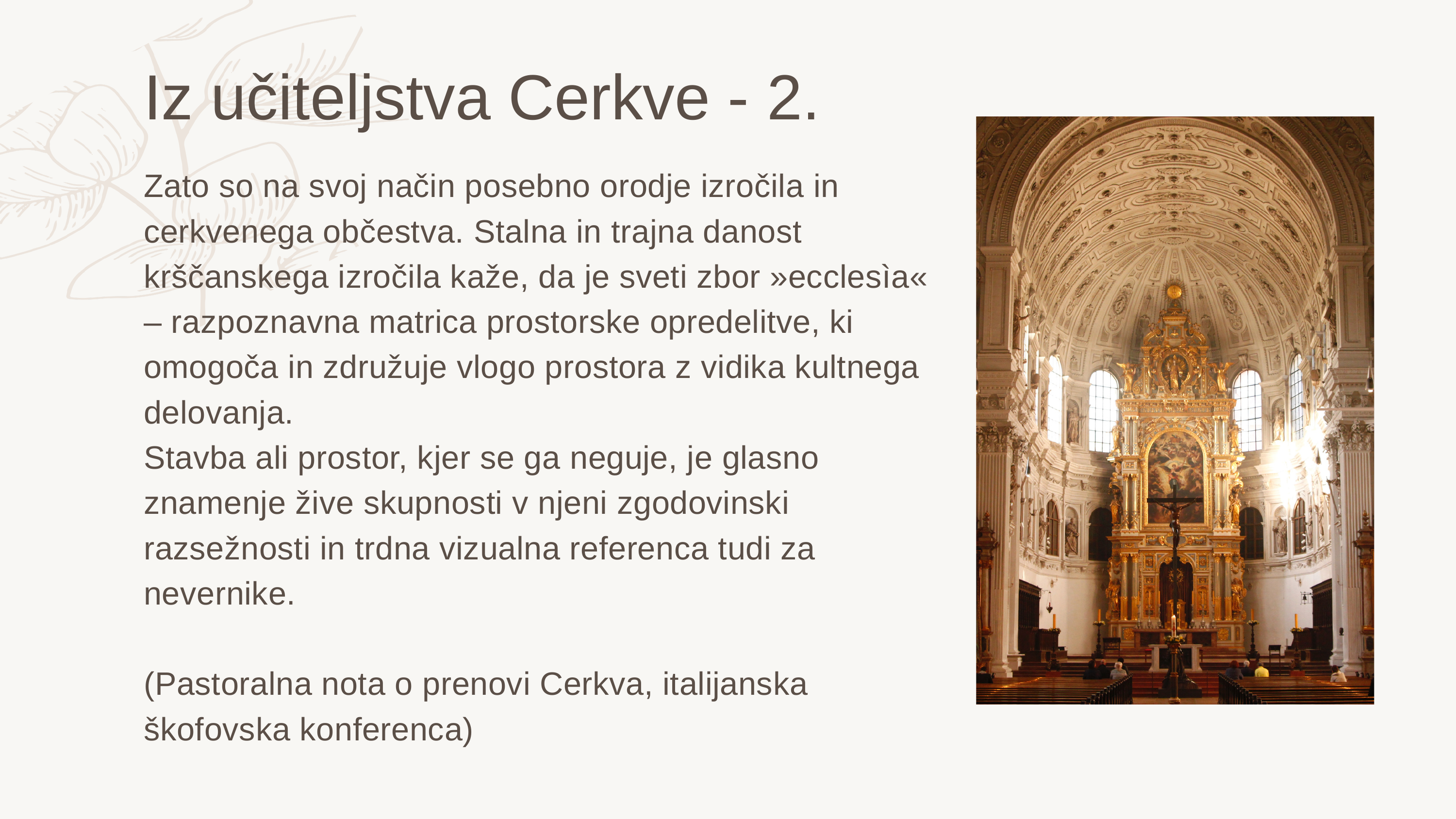

Iz učiteljstva Cerkve - 2.
Zato so na svoj način posebno orodje izročila in cerkvenega občestva. Stalna in trajna danost krščanskega izročila kaže, da je sveti zbor »ecclesìa« – razpoznavna matrica prostorske opredelitve, ki omogoča in združuje vlogo prostora z vidika kultnega delovanja.
Stavba ali prostor, kjer se ga neguje, je glasno znamenje žive skupnosti v njeni zgodovinski razsežnosti in trdna vizualna referenca tudi za nevernike.

(Pastoralna nota o prenovi Cerkva, italijanska škofovska konferenca)